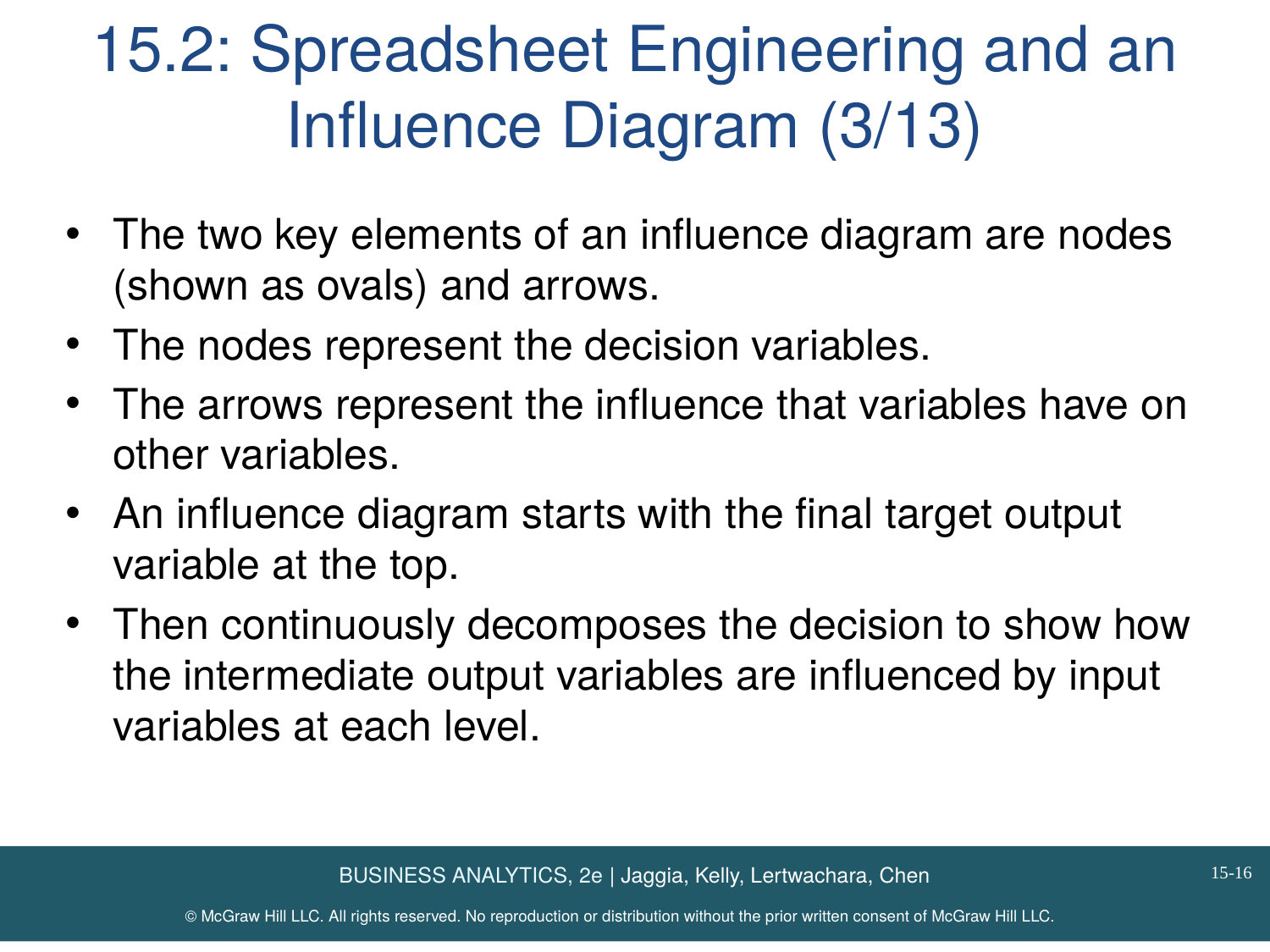

# 15.2: Spreadsheet Engineering and an Influence Diagram (3/13)
The two key elements of an influence diagram are nodes (shown as ovals) and arrows.
The nodes represent the decision variables.
The arrows represent the influence that variables have on other variables.
An influence diagram starts with the final target output variable at the top.
Then continuously decomposes the decision to show how the intermediate output variables are influenced by input variables at each level.